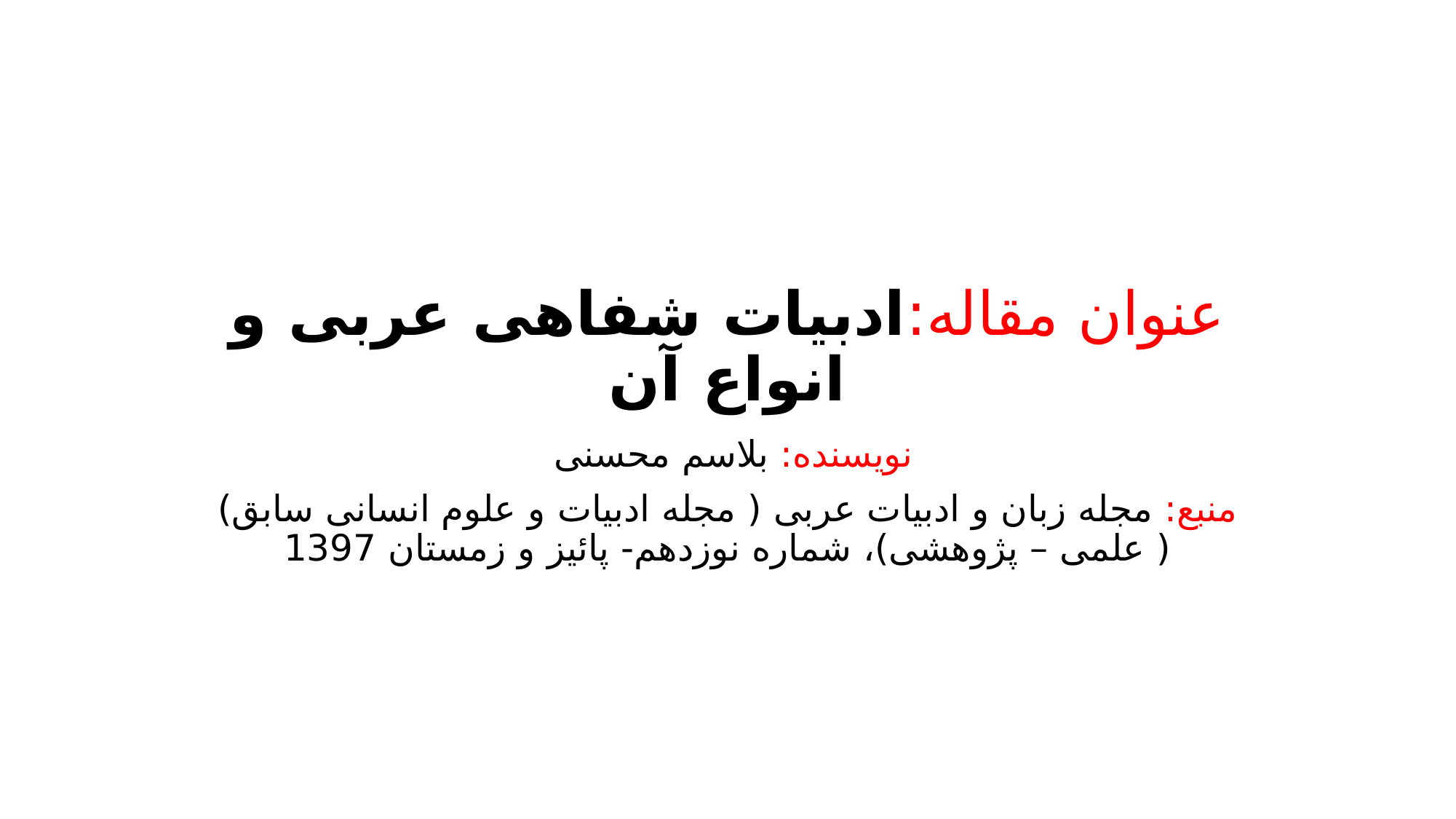

# عنوان مقاله:ادبیات شفاهی عربی و انواع آن
نویسنده: بلاسم محسنی
منبع: مجله زبان و ادبیات عربی ( مجله ادبیات و علوم انسانی سابق) ( علمی – پژوهشی)، شماره نوزدهم- پائیز و زمستان 1397